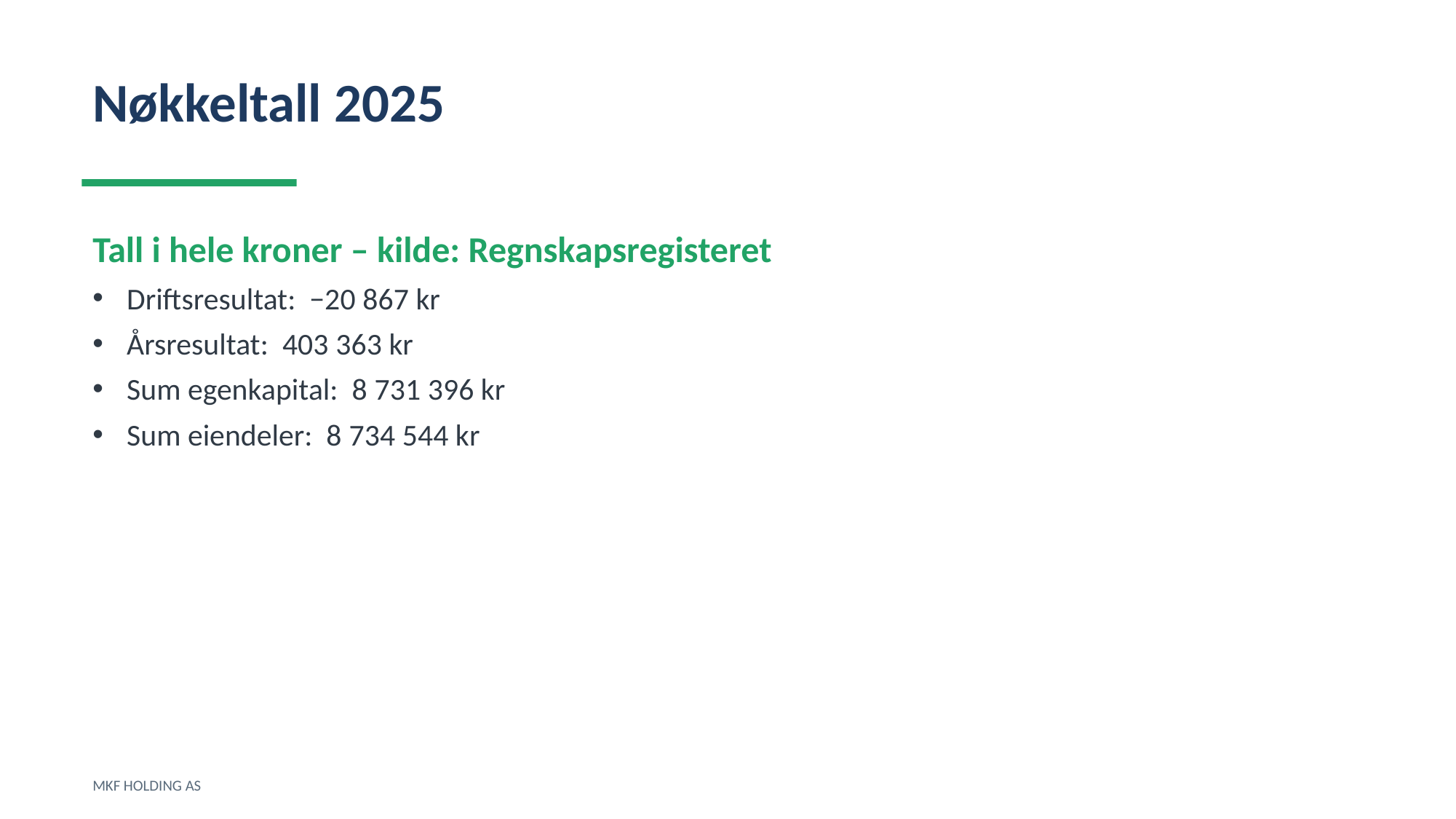

Nøkkeltall 2025

Tall i hele kroner – kilde: Regnskapsregisteret
Driftsresultat:  −20 867 kr
Årsresultat:  403 363 kr
Sum egenkapital:  8 731 396 kr
Sum eiendeler:  8 734 544 kr
MKF HOLDING AS